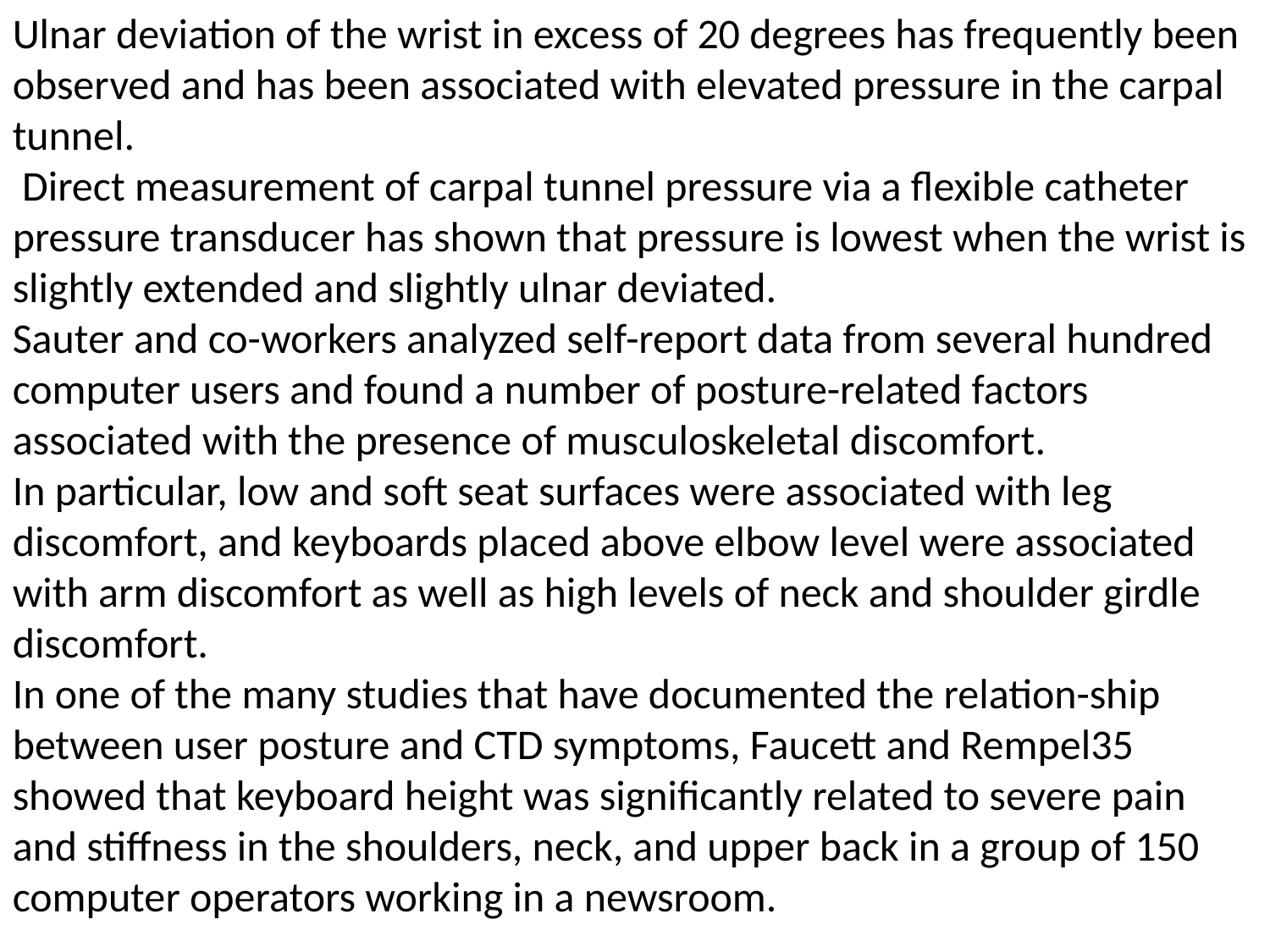

Ulnar deviation of the wrist in excess of 20 degrees has frequently been observed and has been associated with elevated pressure in the carpal tunnel.
 Direct measurement of carpal tunnel pressure via a flexible catheter pressure transducer has shown that pressure is lowest when the wrist is slightly extended and slightly ulnar deviated.
Sauter and co-workers analyzed self-report data from several hundred computer users and found a number of posture-related factors associated with the presence of musculoskeletal discomfort.
In particular, low and soft seat surfaces were associated with leg discomfort, and keyboards placed above elbow level were associated with arm discomfort as well as high levels of neck and shoulder girdle discomfort.
In one of the many studies that have documented the relation-ship between user posture and CTD symptoms, Faucett and Rempel35 showed that keyboard height was significantly related to severe pain and stiffness in the shoulders, neck, and upper back in a group of 150 computer operators working in a newsroom.